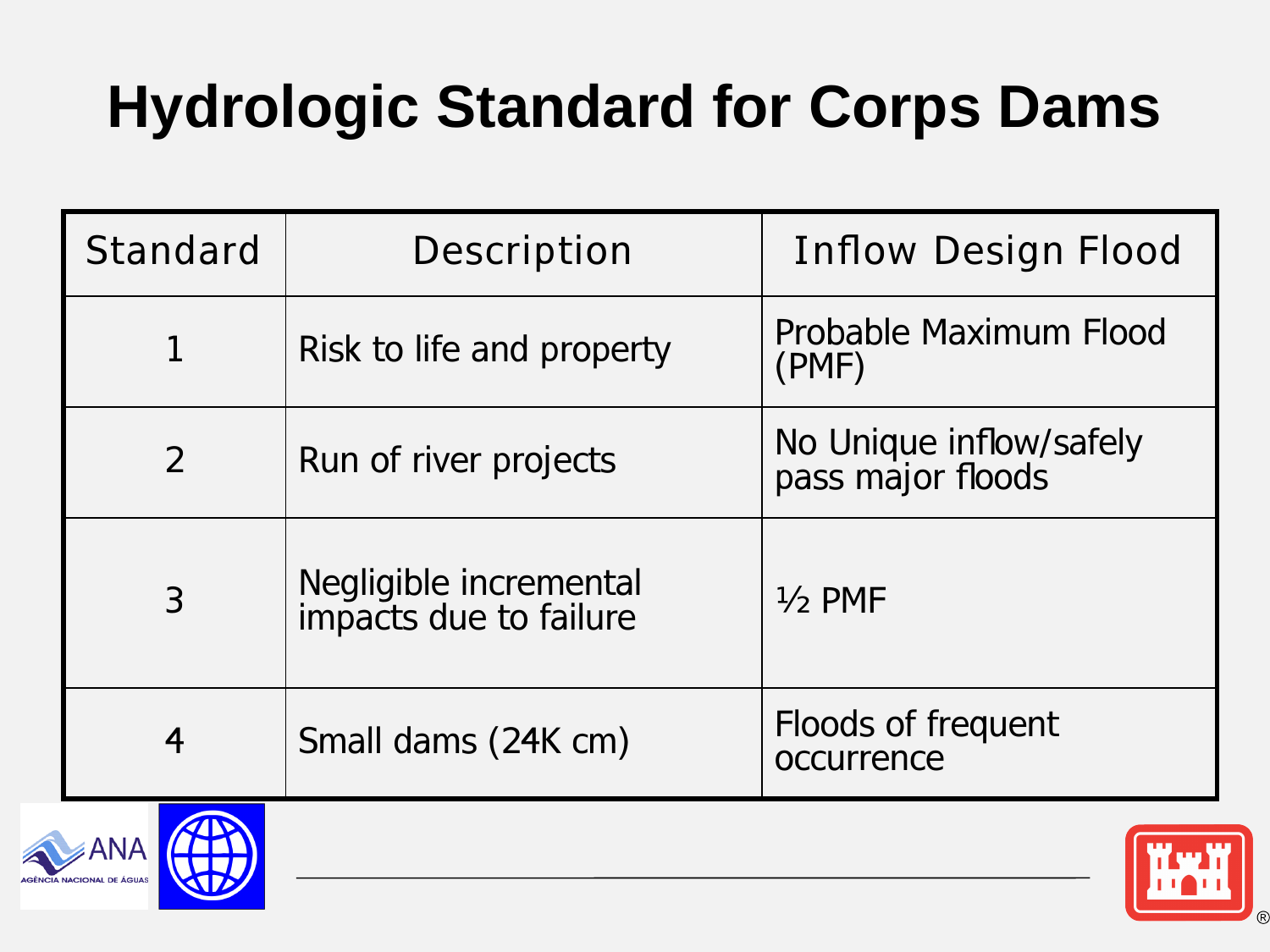

# Hydrologic Standard for Corps Dams
| Standard | Description | Inflow Design Flood |
| --- | --- | --- |
| 1 | Risk to life and property | Probable Maximum Flood (PMF) |
| 2 | Run of river projects | No Unique inflow/safely pass major floods |
| 3 | Negligible incremental impacts due to failure | ½ PMF |
| 4 | Small dams (24K cm) | Floods of frequent occurrence |